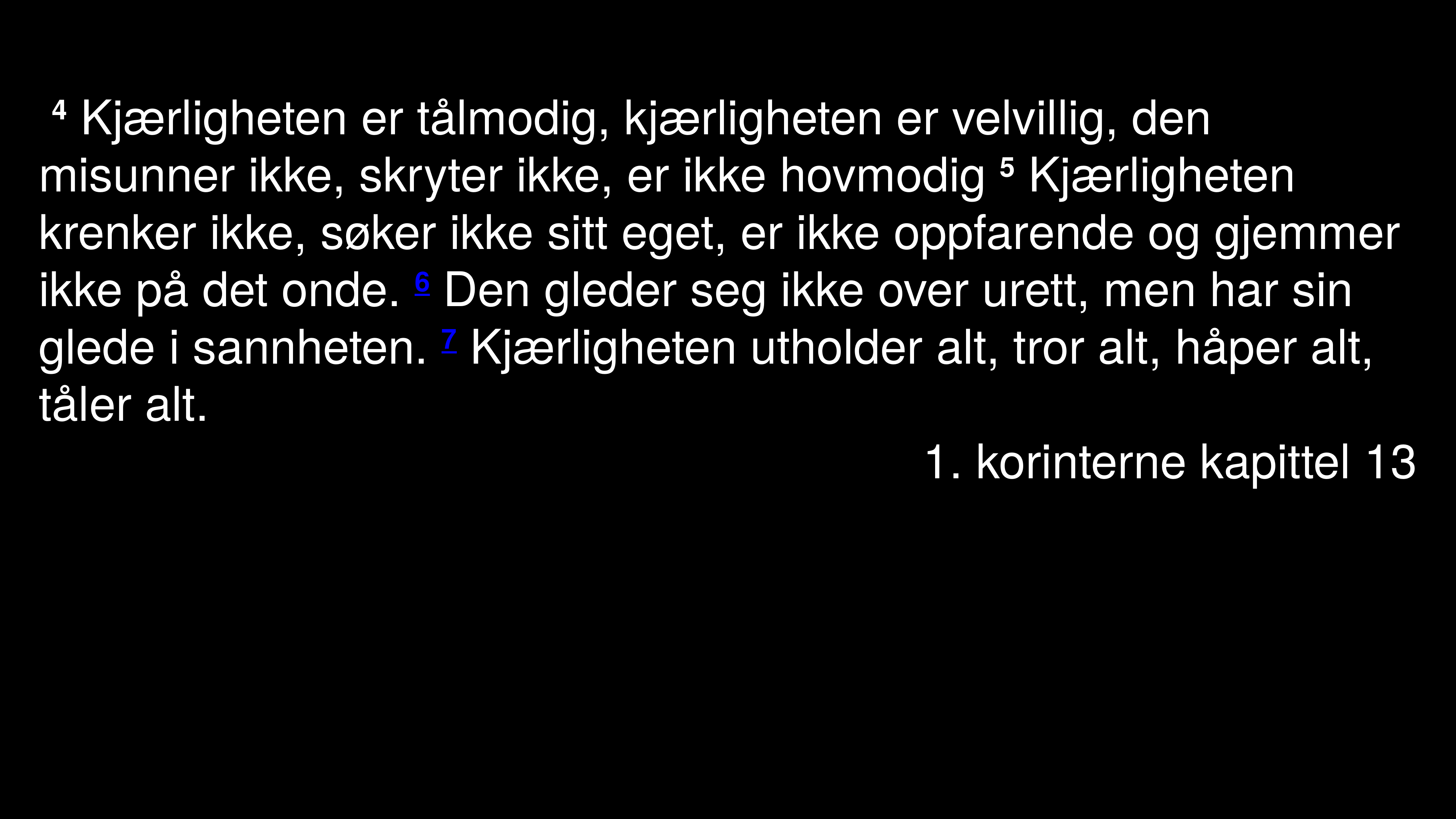

# 4 Kjærligheten er tålmodig, kjærligheten er velvillig, den misunner ikke, skryter ikke, er ikke hovmodig 5 Kjærligheten krenker ikke, søker ikke sitt eget, er ikke oppfarende og gjemmer ikke på det onde. 6 Den gleder seg ikke over urett, men har sin glede i sannheten. 7 Kjærligheten utholder alt, tror alt, håper alt, tåler alt.
1. korinterne kapittel 13